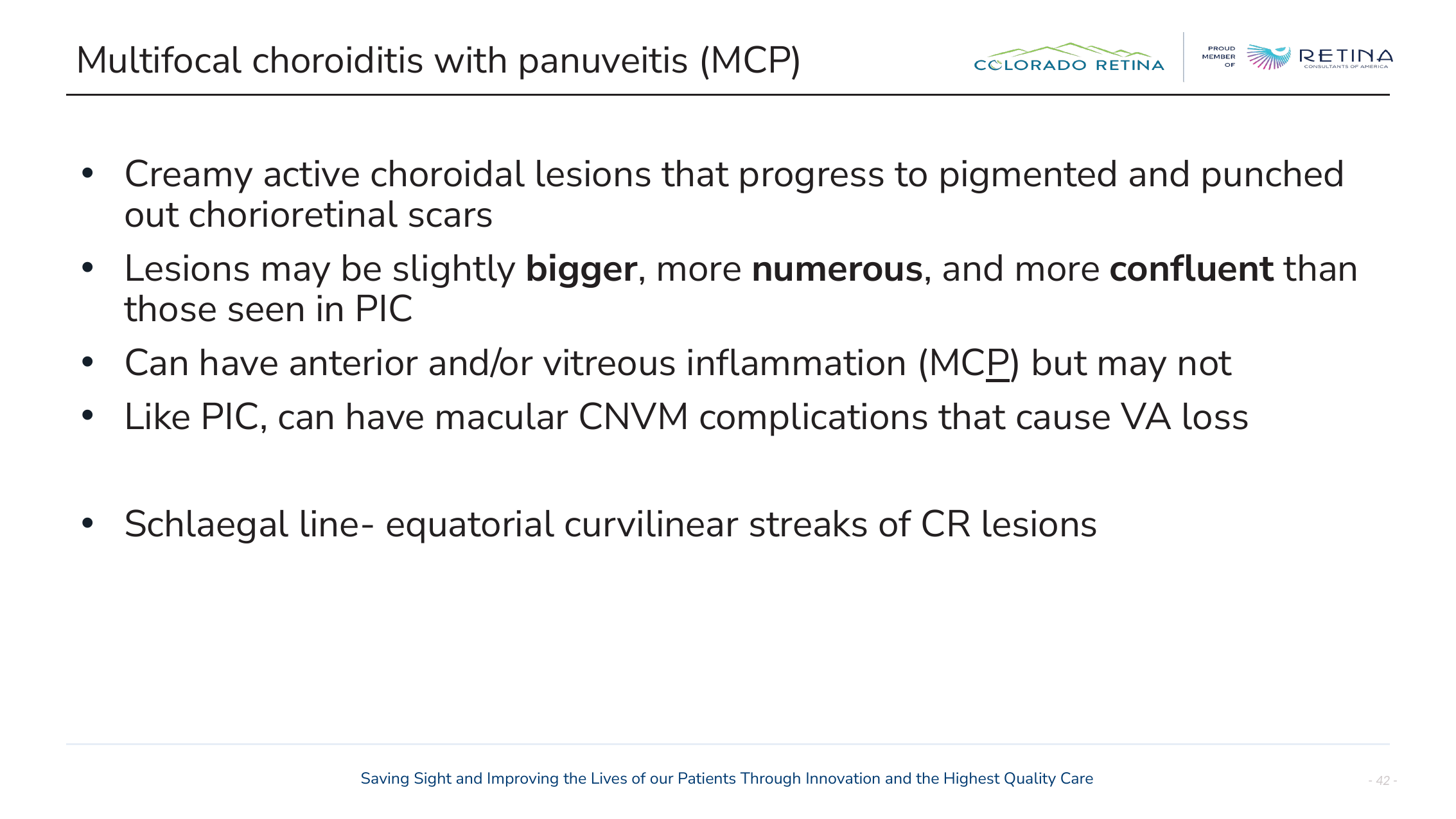

# Multifocal choroiditis with panuveitis (MCP)
Creamy active choroidal lesions that progress to pigmented and punched out chorioretinal scars
Lesions may be slightly bigger, more numerous, and more confluent than those seen in PIC
Can have anterior and/or vitreous inflammation (MCP) but may not
Like PIC, can have macular CNVM complications that cause VA loss

Schlaegal line- equatorial curvilinear streaks of CR lesions